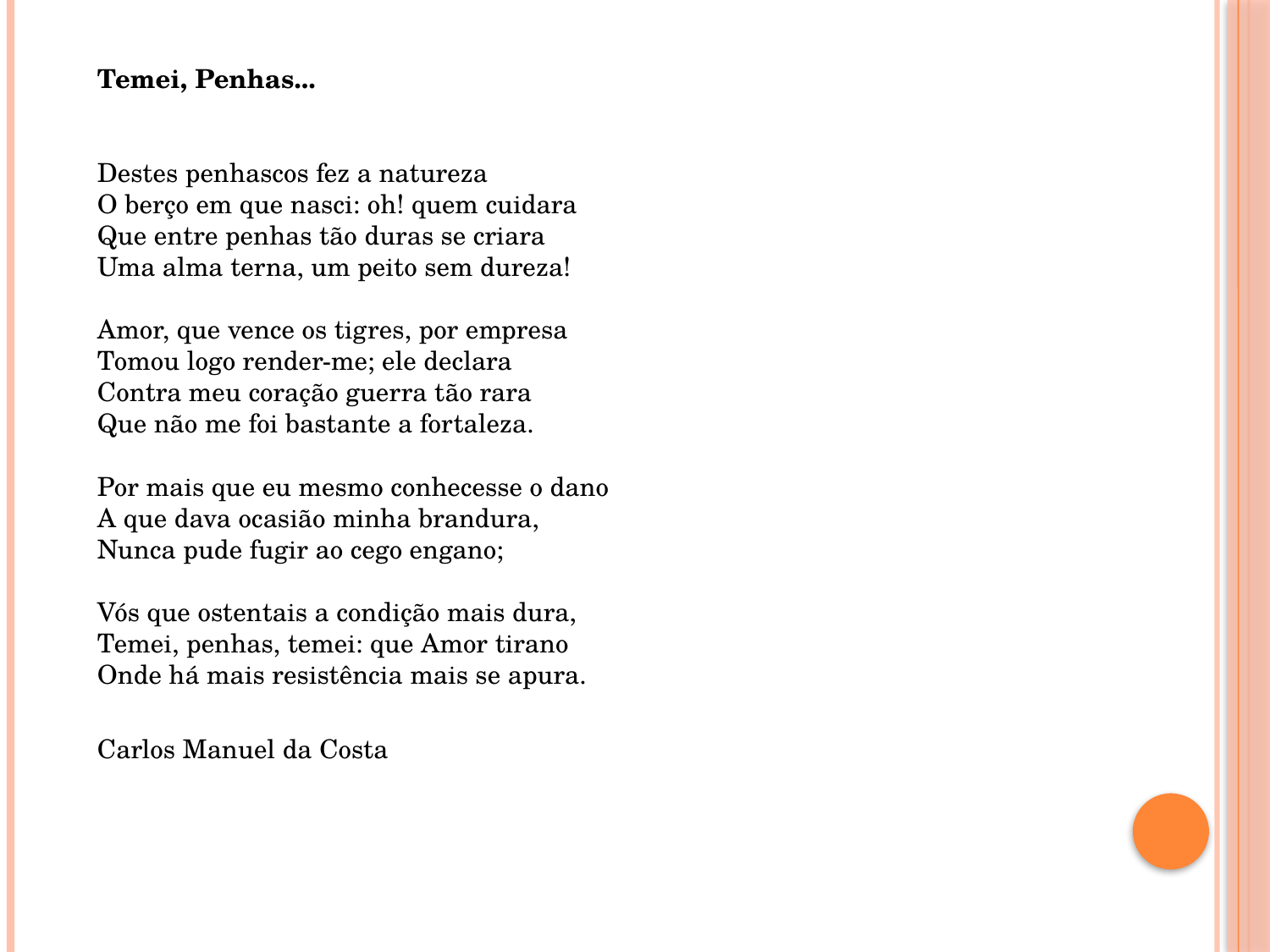

Temei, Penhas...
Destes penhascos fez a natureza
O berço em que nasci: oh! quem cuidara
Que entre penhas tão duras se criara
Uma alma terna, um peito sem dureza!
Amor, que vence os tigres, por empresa
Tomou logo render-me; ele declara
Contra meu coração guerra tão rara
Que não me foi bastante a fortaleza.
Por mais que eu mesmo conhecesse o dano
A que dava ocasião minha brandura,
Nunca pude fugir ao cego engano;
Vós que ostentais a condição mais dura,
Temei, penhas, temei: que Amor tirano
Onde há mais resistência mais se apura.

Carlos Manuel da Costa